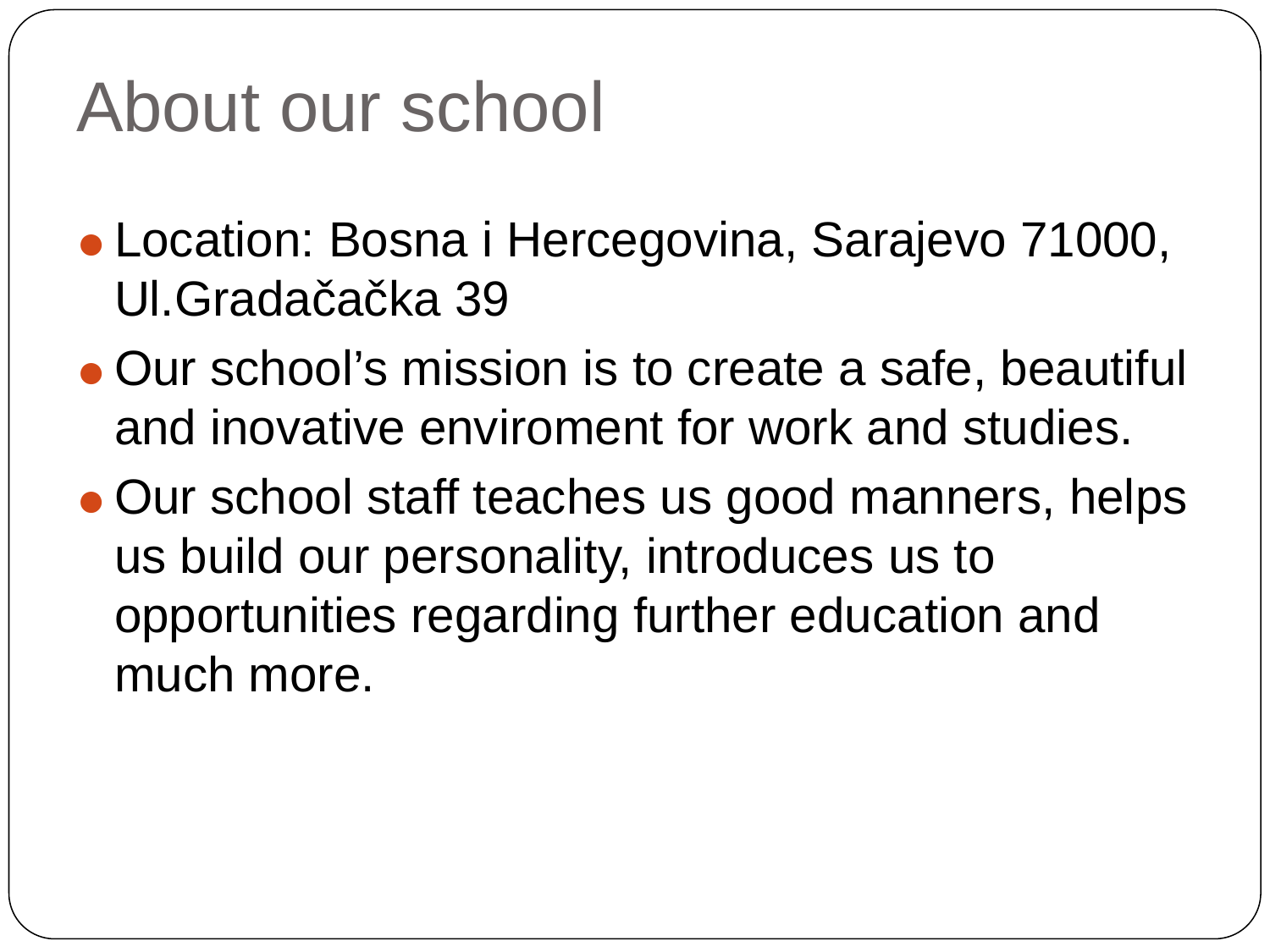

# About our school
Location: Bosna i Hercegovina, Sarajevo 71000, Ul.Gradačačka 39
Our school’s mission is to create a safe, beautiful and inovative enviroment for work and studies.
Our school staff teaches us good manners, helps us build our personality, introduces us to opportunities regarding further education and much more.